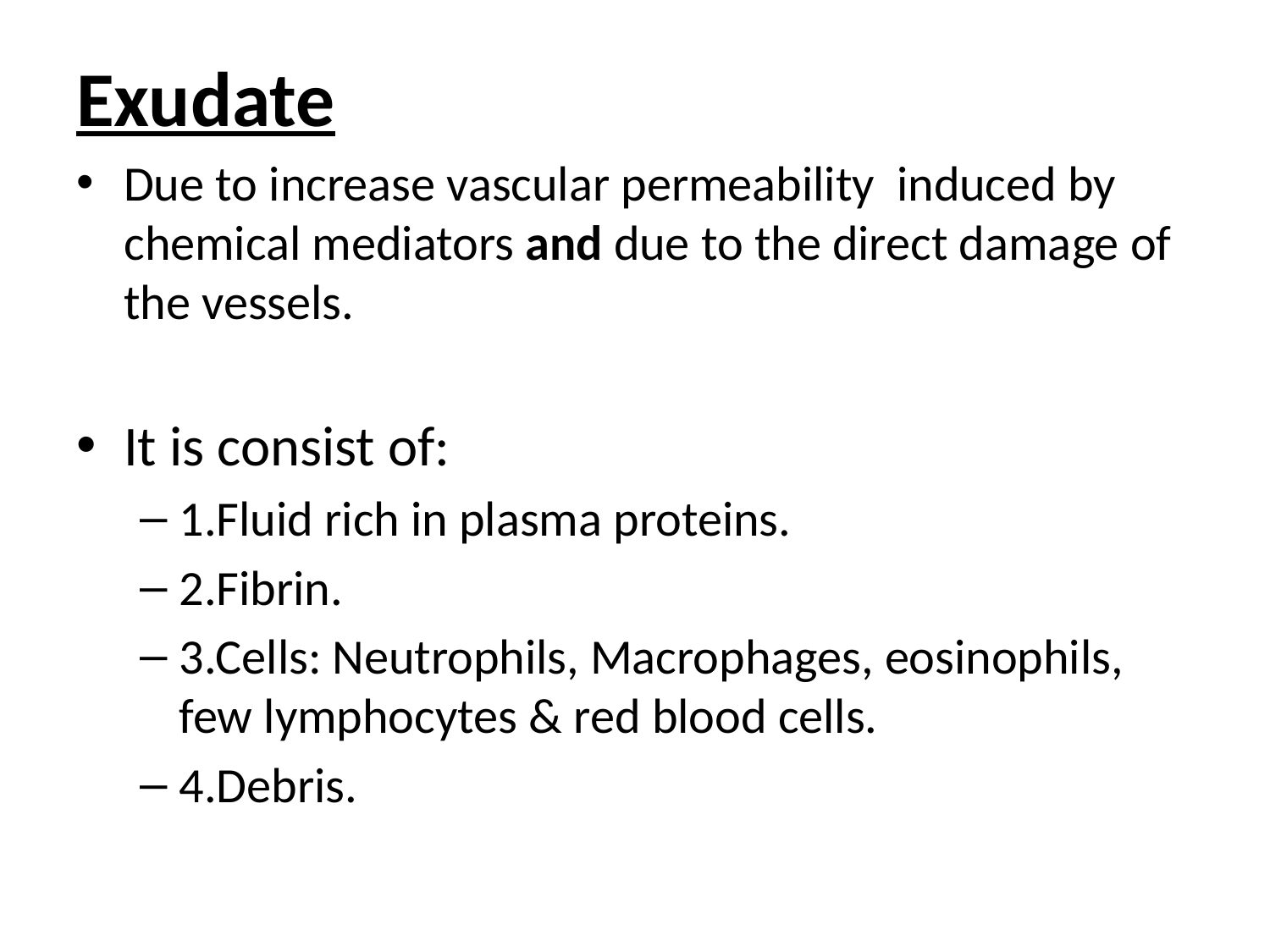

Exudate
Due to increase vascular permeability  induced by chemical mediators and due to the direct damage of the vessels.

It is consist of:
1.Fluid rich in plasma proteins.
2.Fibrin.
3.Cells: Neutrophils, Macrophages, eosinophils, few lymphocytes & red blood cells.
4.Debris.